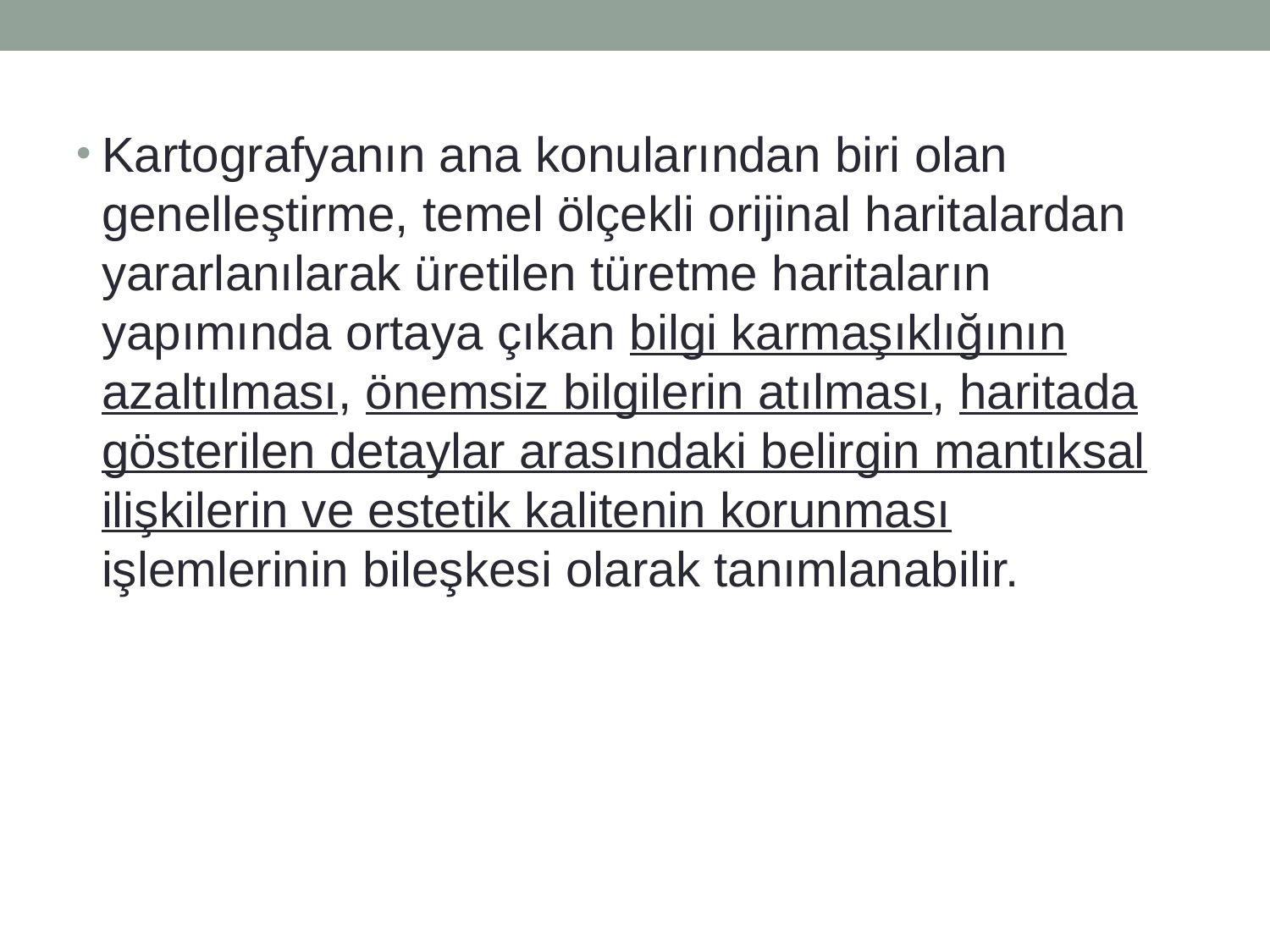

Kartografyanın ana konularından biri olan genelleştirme, temel ölçekli orijinal haritalardan yararlanılarak üretilen türetme haritaların yapımında ortaya çıkan bilgi karmaşıklığının azaltılması, önemsiz bilgilerin atılması, haritada gösterilen detaylar arasındaki belirgin mantıksal ilişkilerin ve estetik kalitenin korunması işlemlerinin bileşkesi olarak tanımlanabilir.